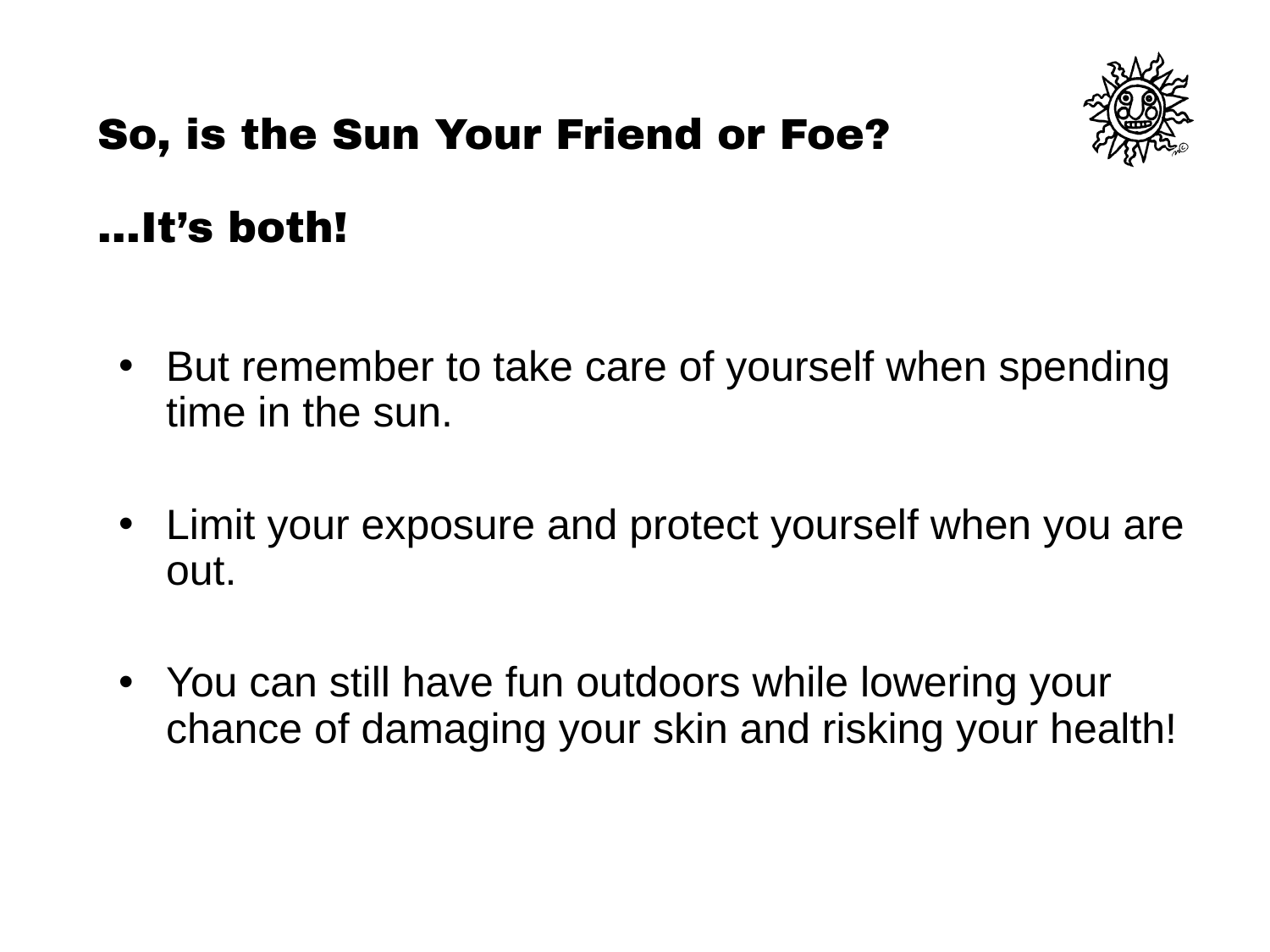

# So, is the Sun Your Friend or Foe? …It’s both!
But remember to take care of yourself when spending time in the sun.

Limit your exposure and protect yourself when you are out.

You can still have fun outdoors while lowering your chance of damaging your skin and risking your health!